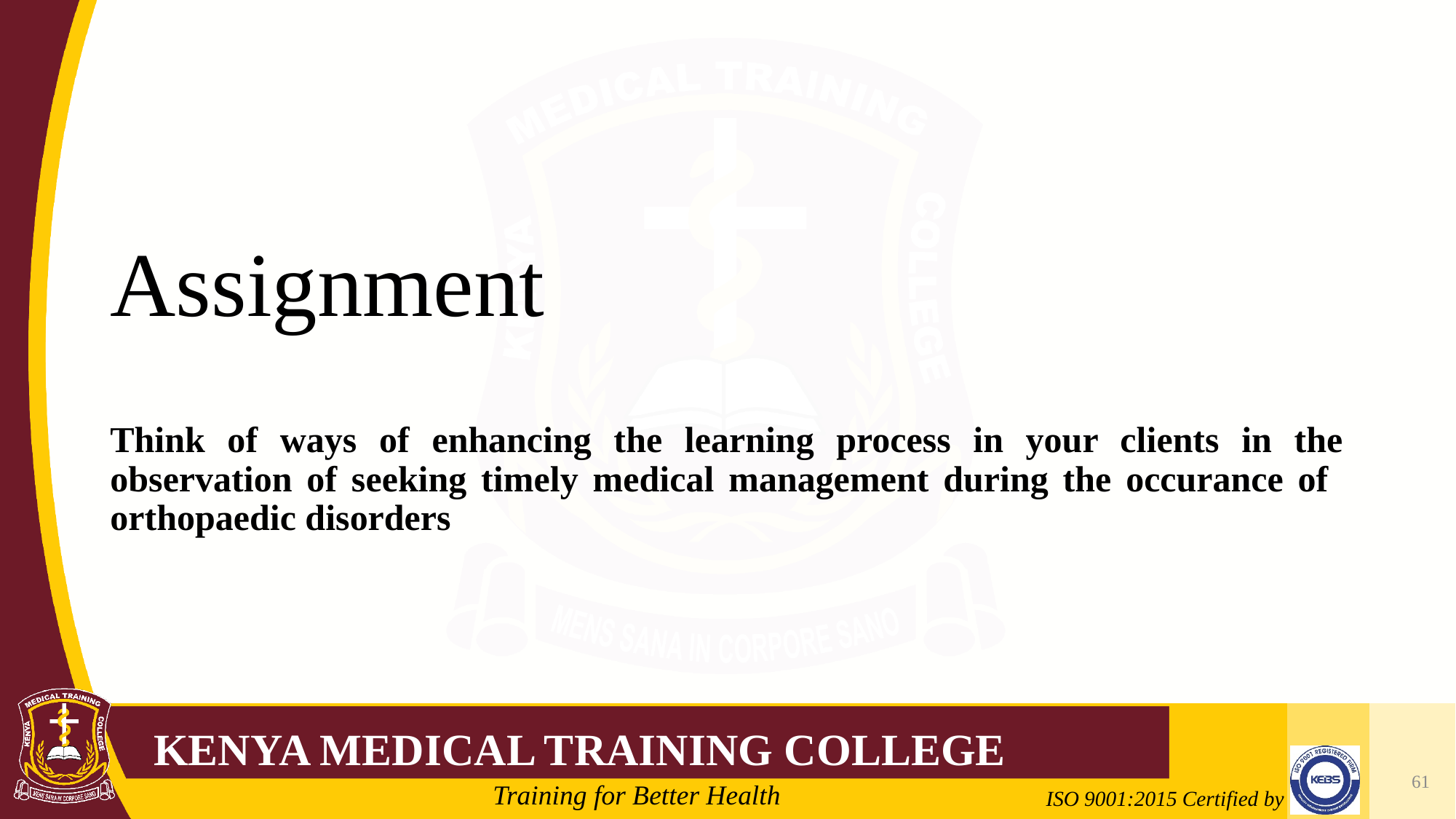

# Assignment
Think of ways of enhancing the learning process in your clients in the observation of seeking timely medical management during the occurance of  orthopaedic disorders
61